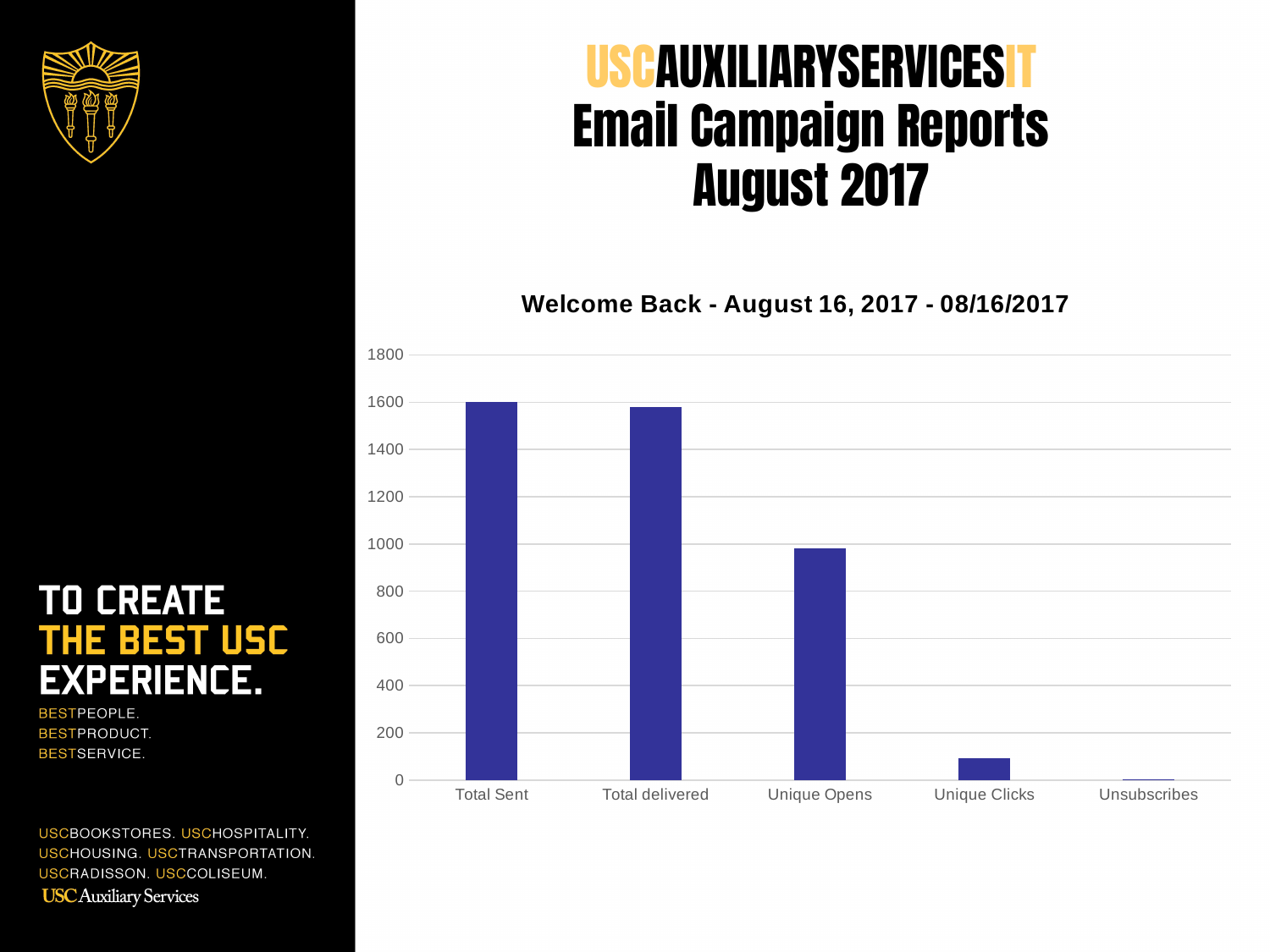

USCAUXILIARYSERVICESIT
Email Campaign Reports
August 2017

### Chart:

| Category | HSP List |
|---|---|
| Total Sent | 1603.0 |
| Total delivered | 1579.0 |
| Unique Opens | 982.0 |
| Unique Clicks | 93.0 |
| Unsubscribes | 2.0 |